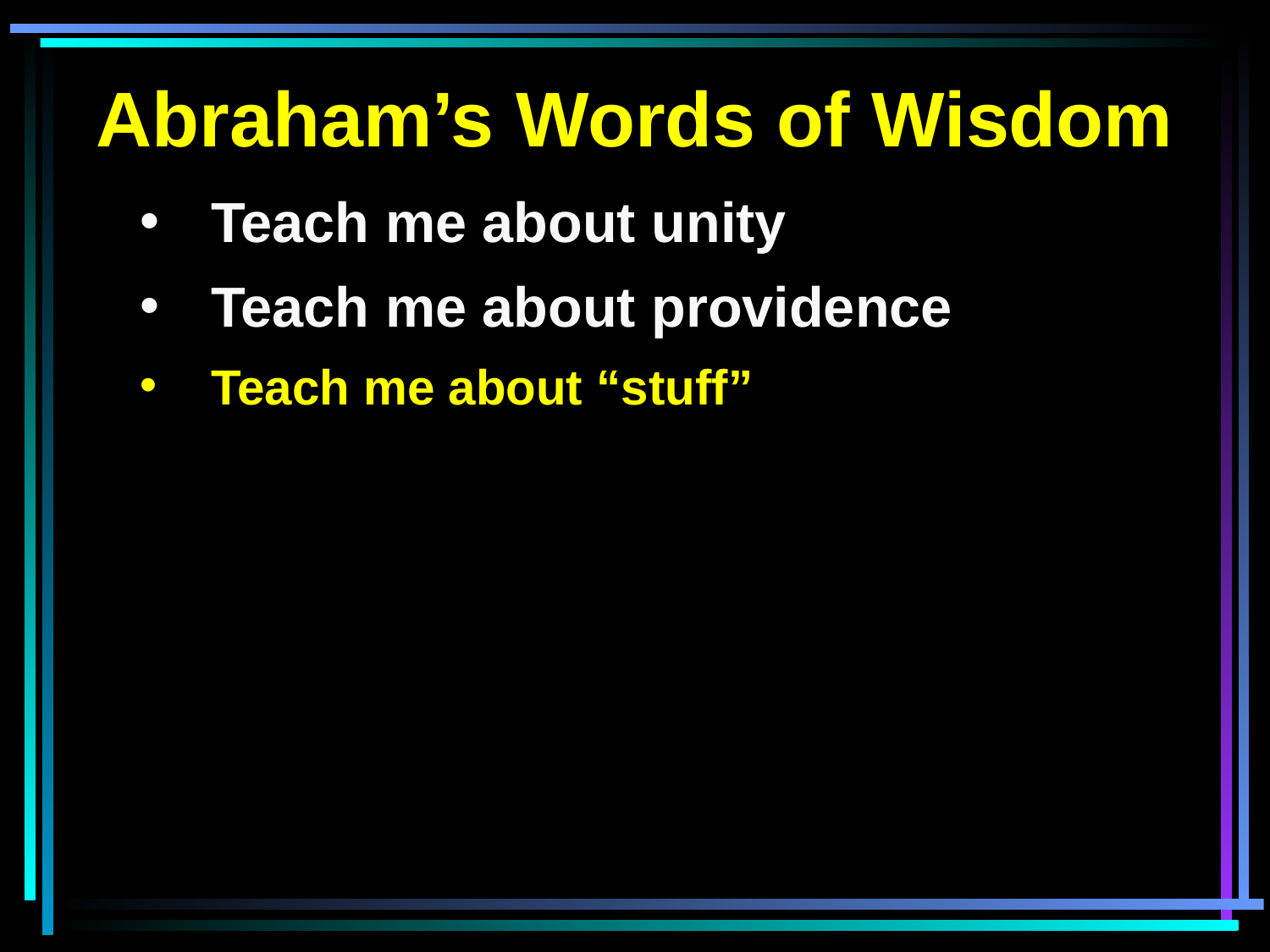

Abraham’s Words of Wisdom
Teach me about unity
Teach me about providence
Teach me about “stuff”